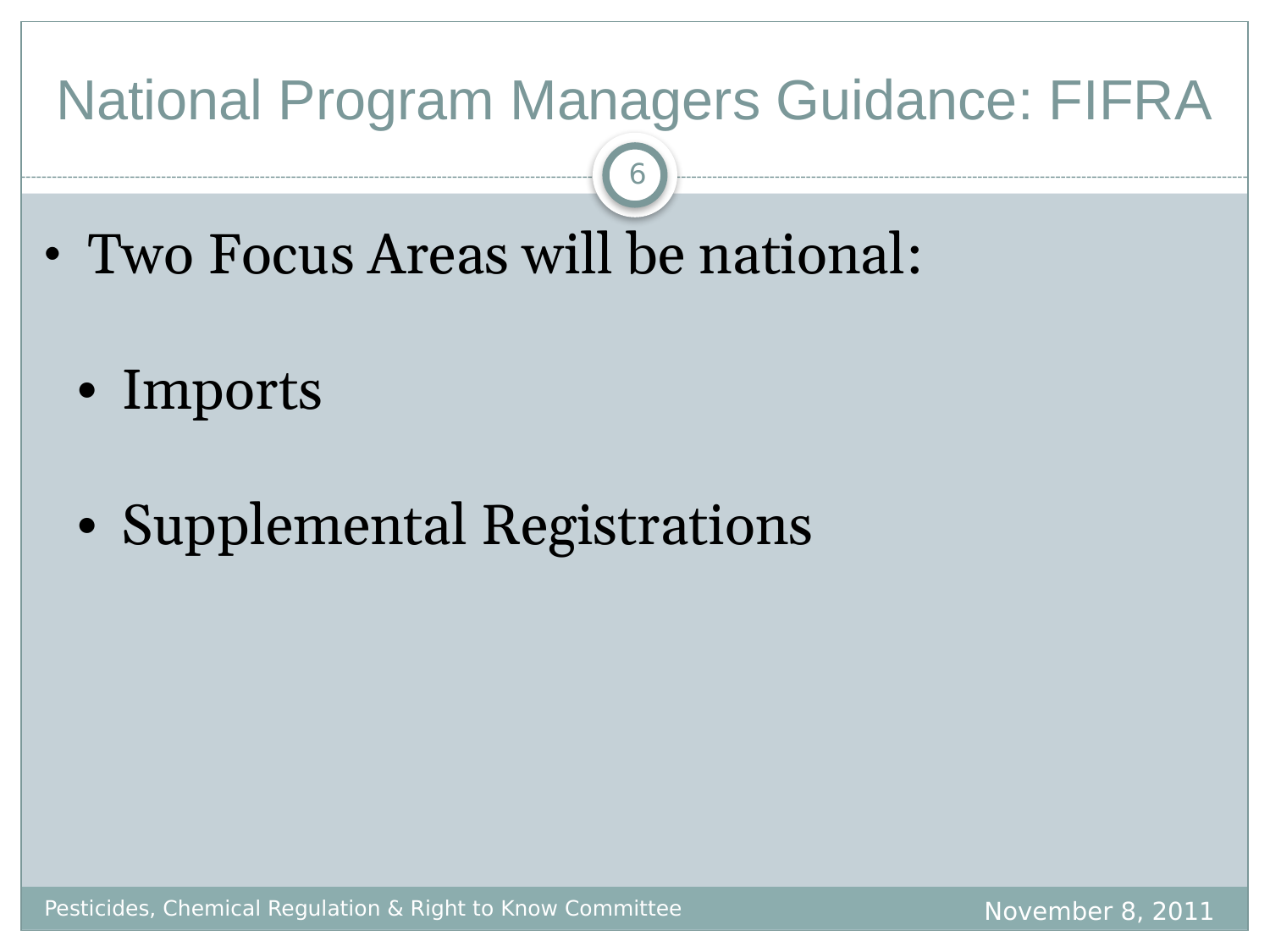

National Program Managers Guidance: FIFRA
6
 Two Focus Areas will be national:

 Imports

 Supplemental Registrations

Pesticides, Chemical Regulation & Right to Know Committee
November 8, 2011